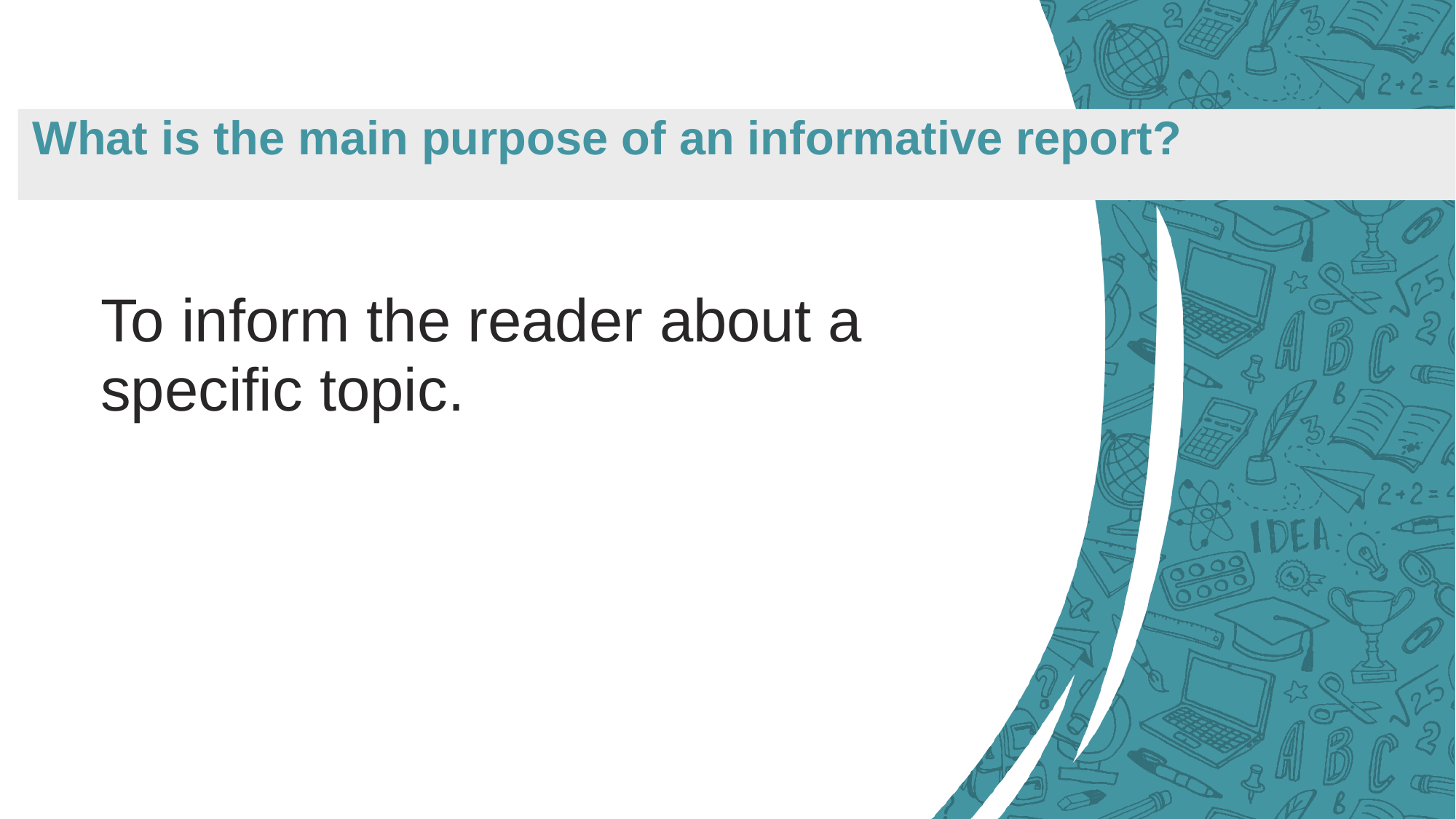

# What is the main purpose of an informative report?

To inform the reader about a specific topic.